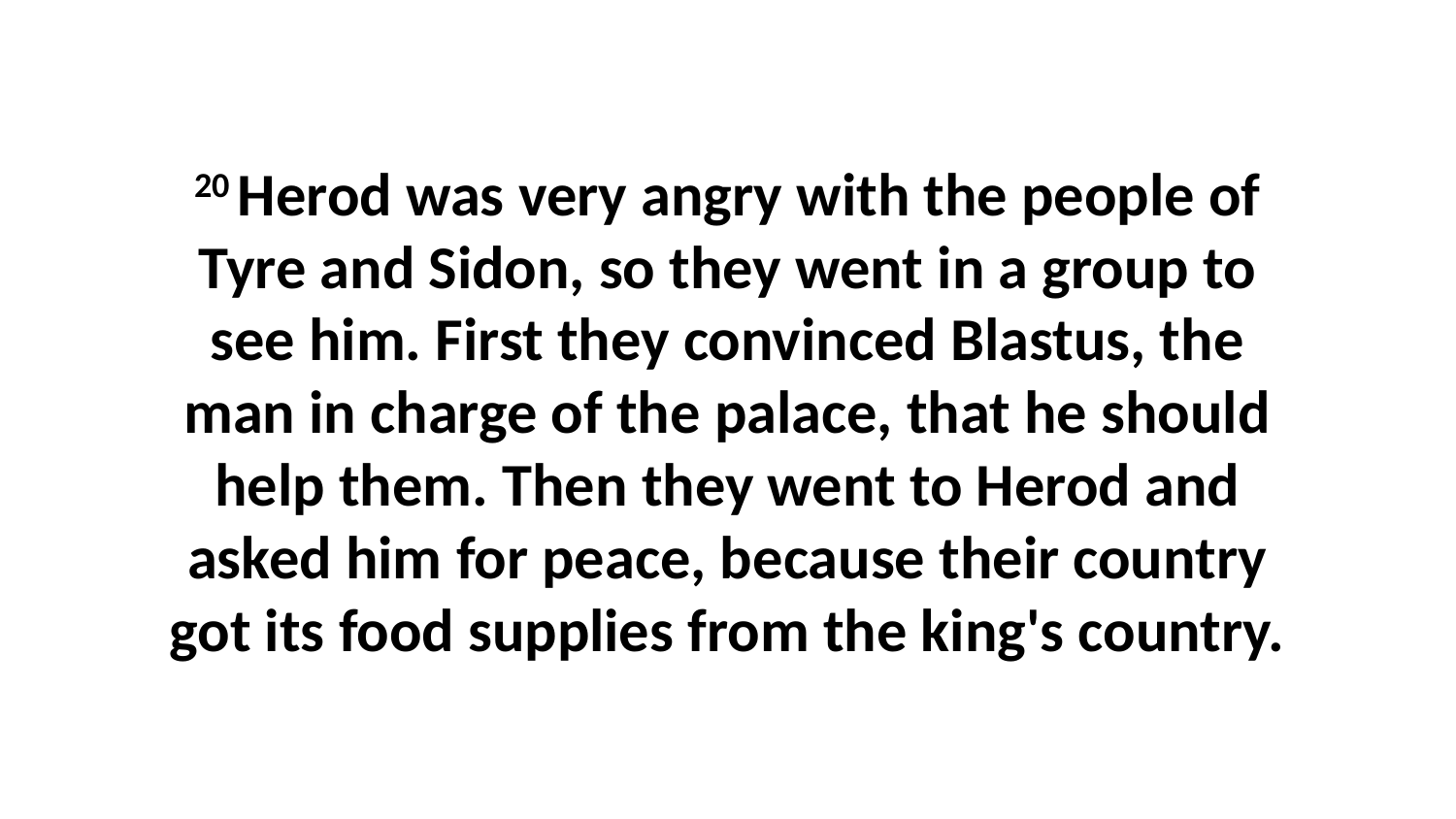

20 Herod was very angry with the people of Tyre and Sidon, so they went in a group to see him. First they convinced Blastus, the man in charge of the palace, that he should help them. Then they went to Herod and asked him for peace, because their country got its food supplies from the king's country.